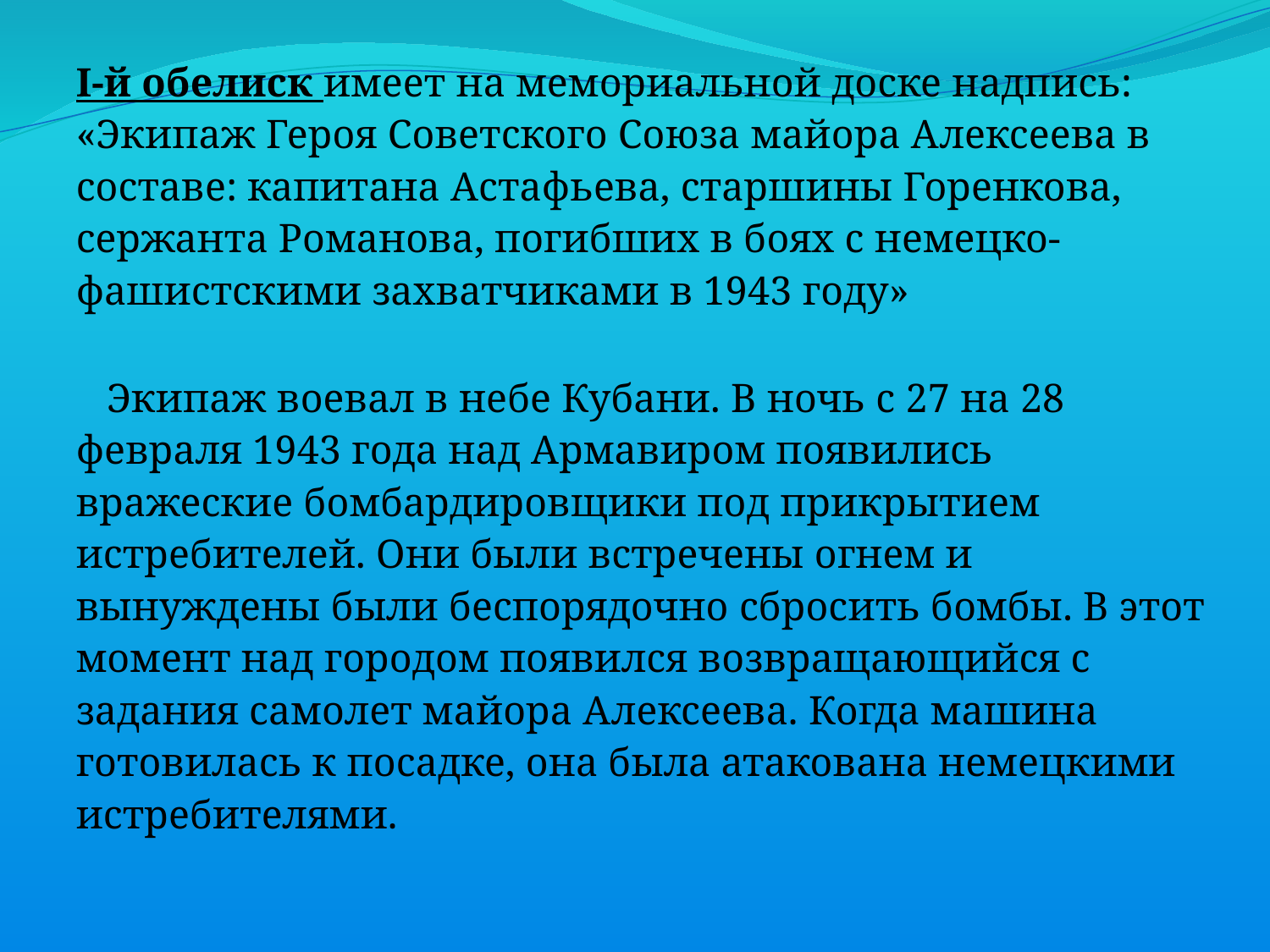

I-й обелиск имеет на мемориальной доске надпись: «Экипаж Героя Советского Союза майора Алексеева в составе: капитана Астафьева, старшины Горенкова, сержанта Романова, погибших в боях с немецко-фашистскими захватчиками в 1943 году»
   Экипаж воевал в небе Кубани. В ночь с 27 на 28 февраля 1943 года над Армавиром появились вражеские бомбардировщики под прикрытием истребителей. Они были встречены огнем и вынуждены были беспорядочно сбросить бомбы. В этот момент над городом появился возвращающийся с задания самолет майора Алексеева. Когда машина готовилась к посадке, она была атакована немецкими истребителями.